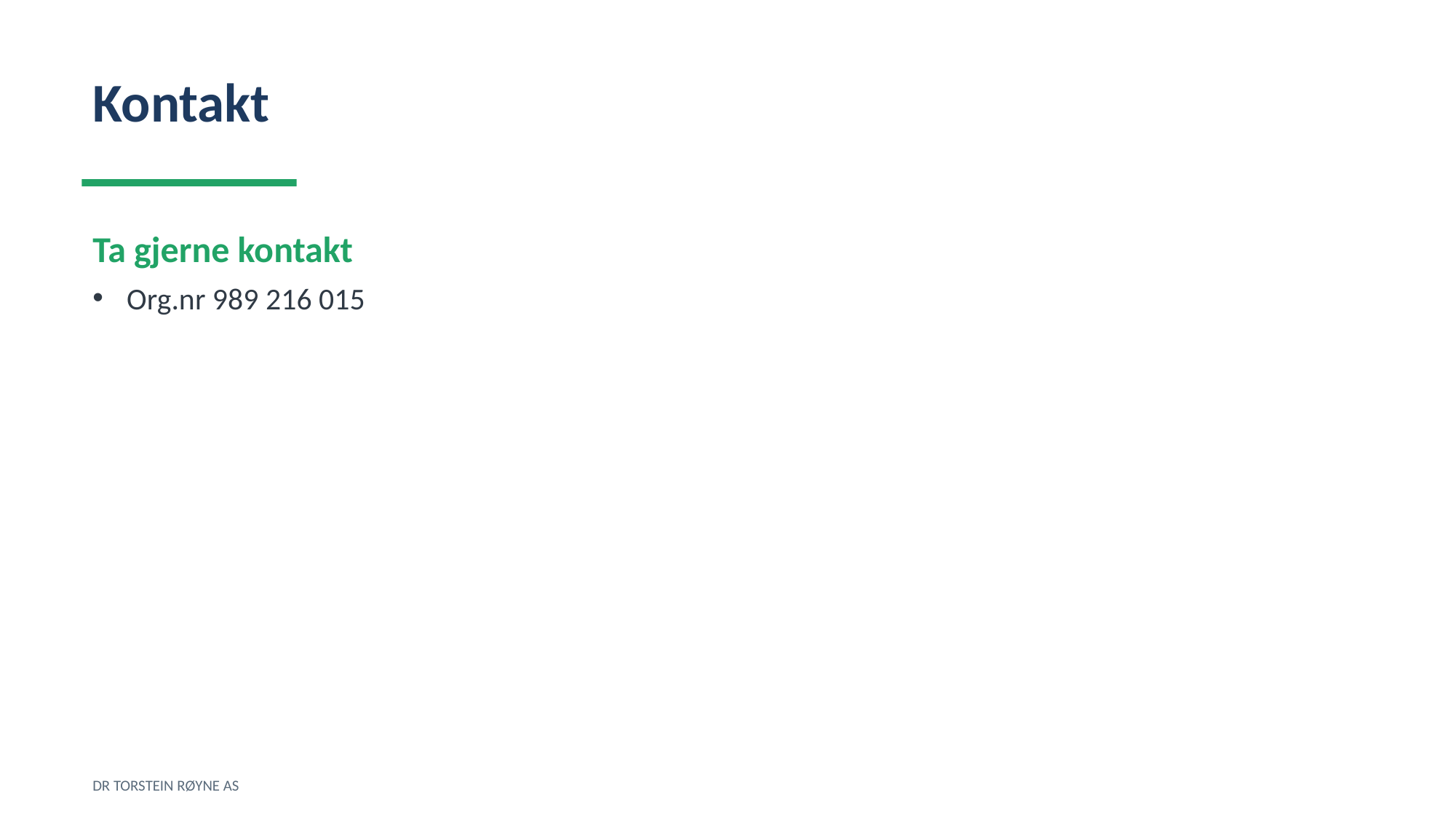

Kontakt

Ta gjerne kontakt
Org.nr 989 216 015
DR TORSTEIN RØYNE AS